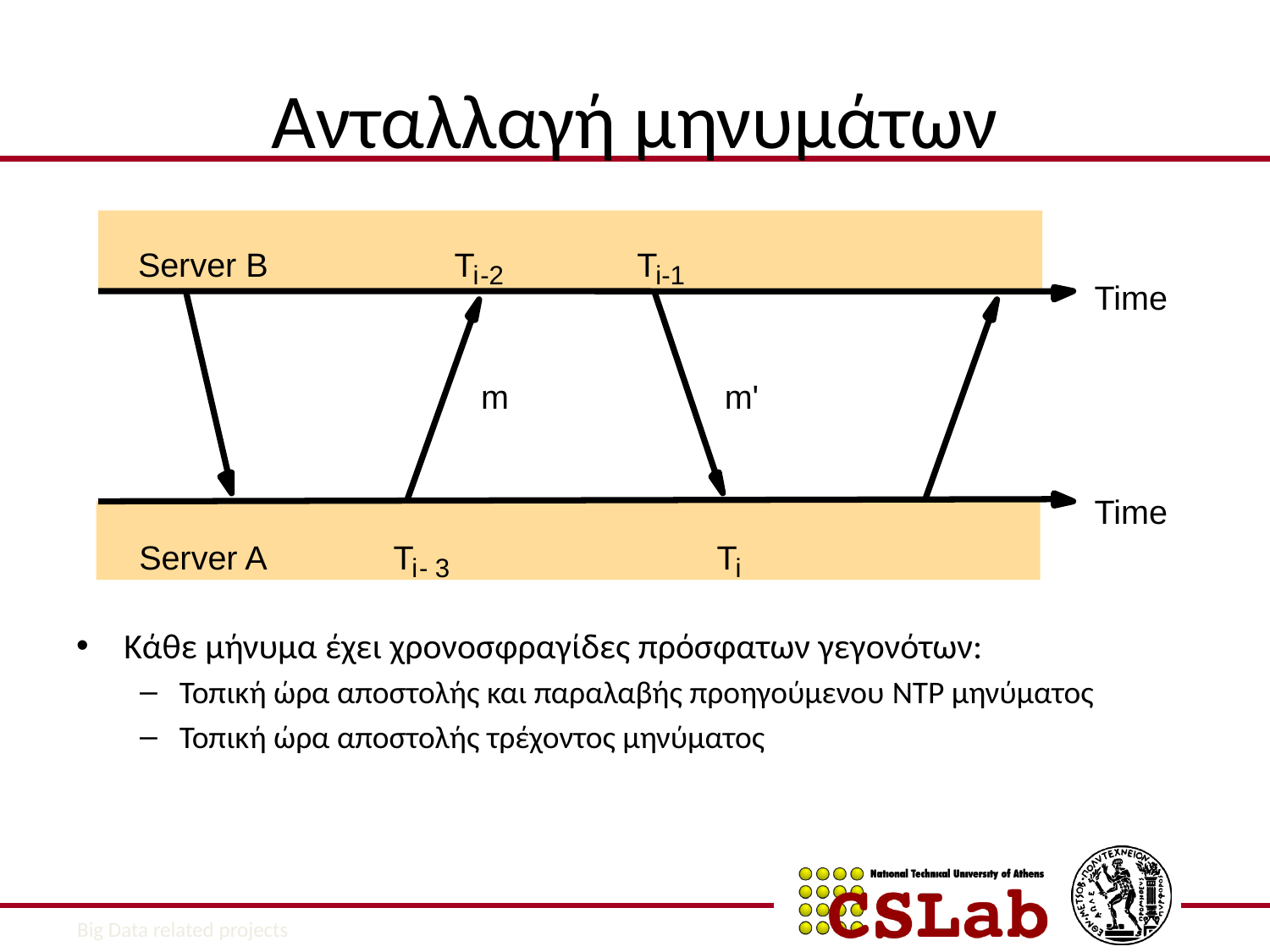

# Ανταλλαγή μηνυμάτων

Server B
T
T
i
-2
i-1
Time

m
m'

Time

Server A
T
T
i
-
3
i

Κάθε μήνυμα έχει χρονοσφραγίδες πρόσφατων γεγονότων:
Τοπική ώρα αποστολής και παραλαβής προηγούμενου NTP μηνύματος
Τοπική ώρα αποστολής τρέχοντος μηνύματος